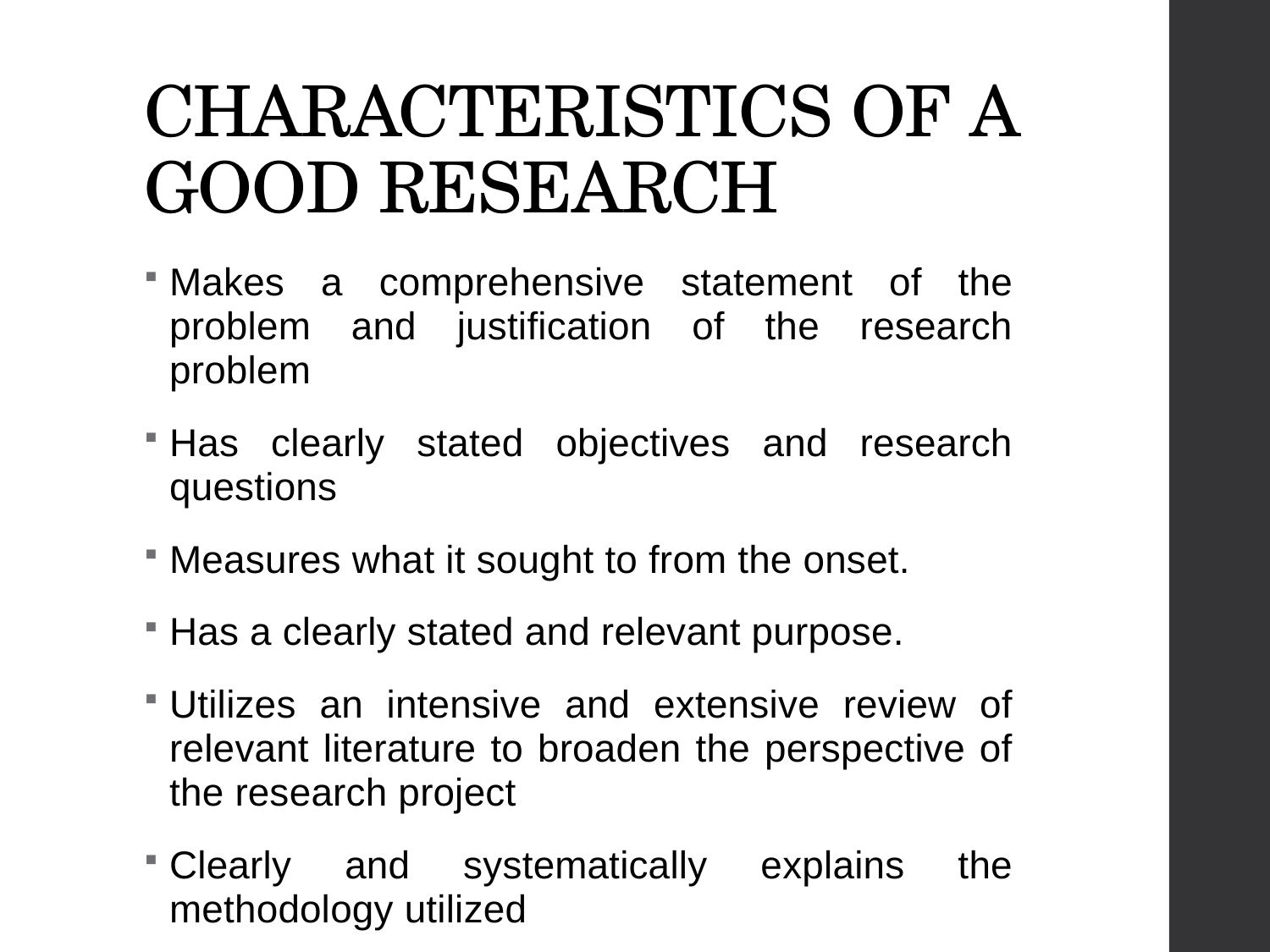

# CHARACTERISTICS OF A GOOD RESEARCH
Makes a comprehensive statement of the problem and justification of the research problem
Has clearly stated objectives and research questions
Measures what it sought to from the onset.
Has a clearly stated and relevant purpose.
Utilizes an intensive and extensive review of relevant literature to broaden the perspective of the research project
Clearly and systematically explains the methodology utilized